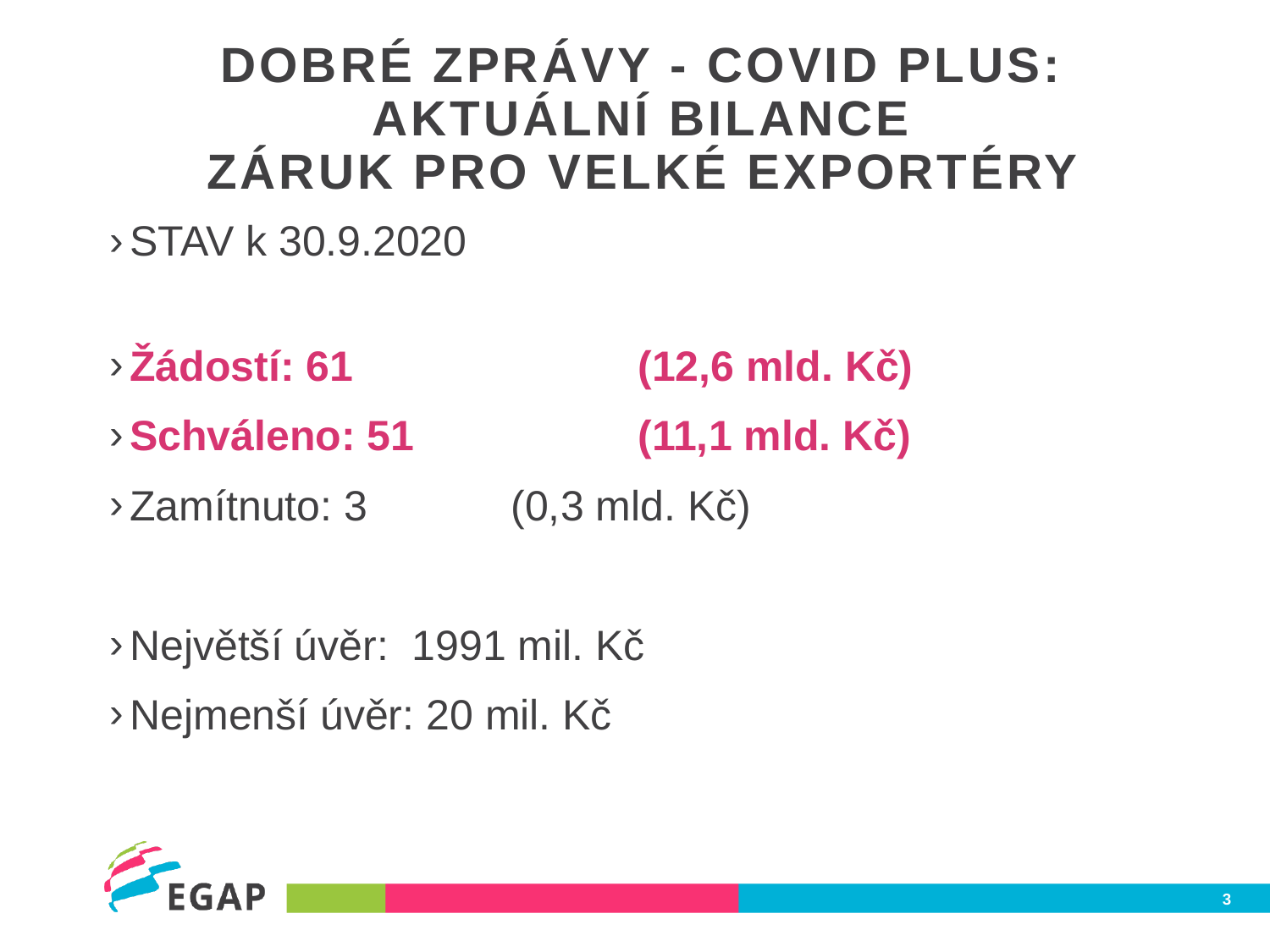

# DOBRÉ ZPRÁVY - COVID PLUS: aktuální bilance Záruk pro Velké exportéry

STAV k 30.9.2020

Žádostí: 61      		(12,6 mld. Kč)
Schváleno: 51		(11,1 mld. Kč)
Zamítnuto: 3		(0,3 mld. Kč)

Největší úvěr:  1991 mil. Kč
Nejmenší úvěr: 20 mil. Kč